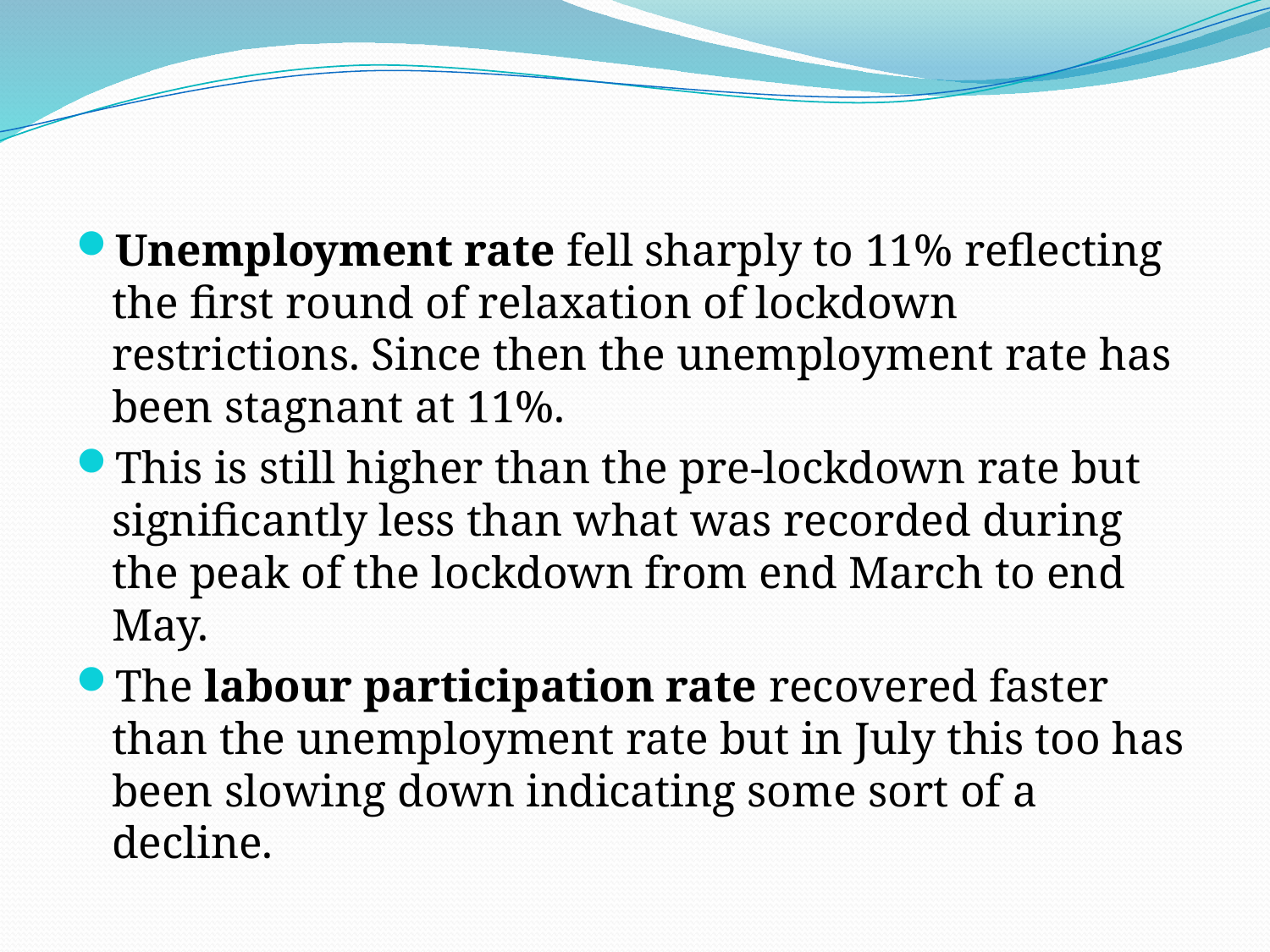

#
Unemployment rate fell sharply to 11% reflecting the first round of relaxation of lockdown restrictions. Since then the unemployment rate has been stagnant at 11%.
This is still higher than the pre-lockdown rate but significantly less than what was recorded during the peak of the lockdown from end March to end May.
The labour participation rate recovered faster than the unemployment rate but in July this too has been slowing down indicating some sort of a decline.